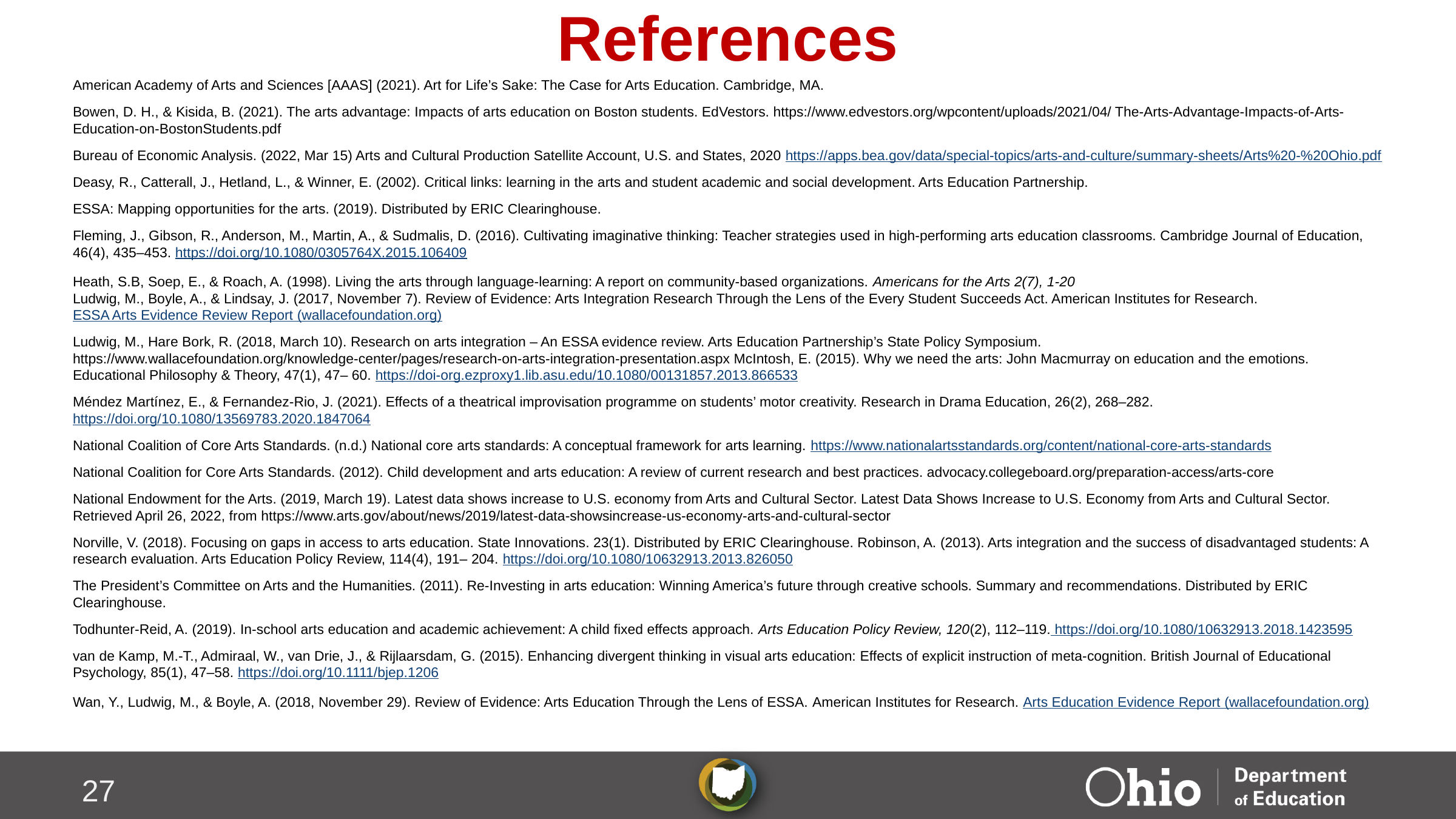

# References
American Academy of Arts and Sciences [AAAS] (2021). Art for Life’s Sake: The Case for Arts Education. Cambridge, MA.
Bowen, D. H., & Kisida, B. (2021). The arts advantage: Impacts of arts education on Boston students. EdVestors. https://www.edvestors.org/wpcontent/uploads/2021/04/ The-Arts-Advantage-Impacts-of-Arts-Education-on-BostonStudents.pdf
Bureau of Economic Analysis. (2022, Mar 15) Arts and Cultural Production Satellite Account, U.S. and States, 2020 https://apps.bea.gov/data/special-topics/arts-and-culture/summary-sheets/Arts%20-%20Ohio.pdf
Deasy, R., Catterall, J., Hetland, L., & Winner, E. (2002). Critical links: learning in the arts and student academic and social development. Arts Education Partnership.
ESSA: Mapping opportunities for the arts. (2019). Distributed by ERIC Clearinghouse.
Fleming, J., Gibson, R., Anderson, M., Martin, A., & Sudmalis, D. (2016). Cultivating imaginative thinking: Teacher strategies used in high-performing arts education classrooms. Cambridge Journal of Education, 46(4), 435–453. https://doi.org/10.1080/0305764X.2015.106409
Heath, S.B, Soep, E., & Roach, A. (1998). Living the arts through language-learning: A report on community-based organizations. Americans for the Arts 2(7), 1-20
Ludwig, M., Boyle, A., & Lindsay, J. (2017, November 7). Review of Evidence: Arts Integration Research Through the Lens of the Every Student Succeeds Act. American Institutes for Research. ESSA Arts Evidence Review Report (wallacefoundation.org)
Ludwig, M., Hare Bork, R. (2018, March 10). Research on arts integration – An ESSA evidence review. Arts Education Partnership’s State Policy Symposium. https://www.wallacefoundation.org/knowledge-center/pages/research-on-arts-integration-presentation.aspx McIntosh, E. (2015). Why we need the arts: John Macmurray on education and the emotions. Educational Philosophy & Theory, 47(1), 47– 60. https://doi-org.ezproxy1.lib.asu.edu/10.1080/00131857.2013.866533
Méndez Martínez, E., & Fernandez-Rio, J. (2021). Effects of a theatrical improvisation programme on students’ motor creativity. Research in Drama Education, 26(2), 268–282. https://doi.org/10.1080/13569783.2020.1847064
National Coalition of Core Arts Standards. (n.d.) National core arts standards: A conceptual framework for arts learning. https://www.nationalartsstandards.org/content/national-core-arts-standards
National Coalition for Core Arts Standards. (2012). Child development and arts education: A review of current research and best practices. advocacy.collegeboard.org/preparation-access/arts-core
National Endowment for the Arts. (2019, March 19). Latest data shows increase to U.S. economy from Arts and Cultural Sector. Latest Data Shows Increase to U.S. Economy from Arts and Cultural Sector. Retrieved April 26, 2022, from https://www.arts.gov/about/news/2019/latest-data-showsincrease-us-economy-arts-and-cultural-sector
Norville, V. (2018). Focusing on gaps in access to arts education. State Innovations. 23(1). Distributed by ERIC Clearinghouse. Robinson, A. (2013). Arts integration and the success of disadvantaged students: A research evaluation. Arts Education Policy Review, 114(4), 191– 204. https://doi.org/10.1080/10632913.2013.826050
The President’s Committee on Arts and the Humanities. (2011). Re-Investing in arts education: Winning America’s future through creative schools. Summary and recommendations. Distributed by ERIC Clearinghouse.
Todhunter-Reid, A. (2019). In-school arts education and academic achievement: A child fixed effects approach. Arts Education Policy Review, 120(2), 112–119. https://doi.org/10.1080/10632913.2018.1423595
van de Kamp, M.-T., Admiraal, W., van Drie, J., & Rijlaarsdam, G. (2015). Enhancing divergent thinking in visual arts education: Effects of explicit instruction of meta-cognition. British Journal of Educational Psychology, 85(1), 47–58. https://doi.org/10.1111/bjep.1206
Wan, Y., Ludwig, M., & Boyle, A. (2018, November 29). Review of Evidence: Arts Education Through the Lens of ESSA. American Institutes for Research. Arts Education Evidence Report (wallacefoundation.org)

27